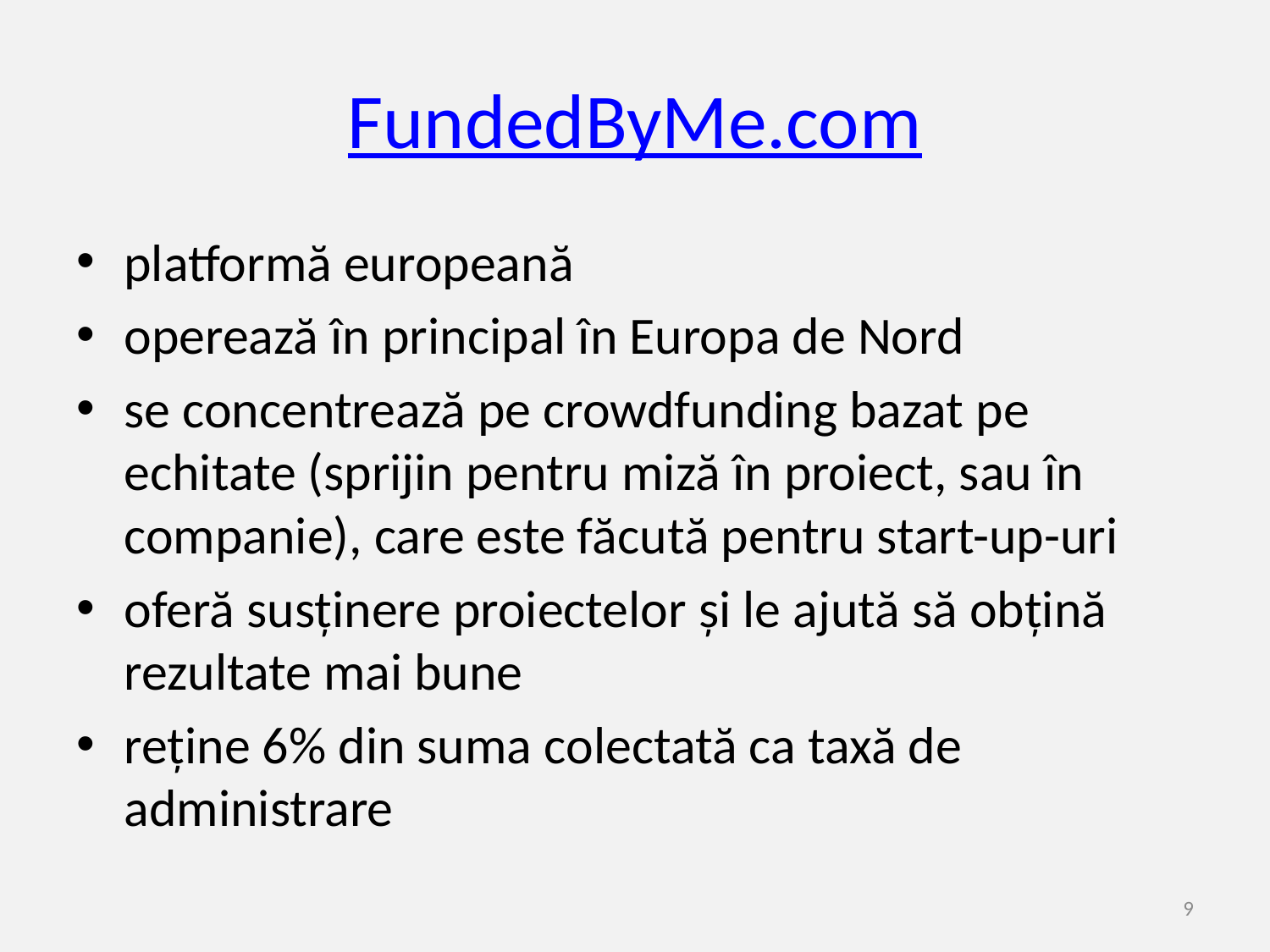

# FundedByMe.com
platformă europeană
operează în principal în Europa de Nord
se concentrează pe crowdfunding bazat pe echitate (sprijin pentru miză în proiect, sau în companie), care este făcută pentru start-up-uri
oferă susținere proiectelor și le ajută să obțină rezultate mai bune
reține 6% din suma colectată ca taxă de administrare
9